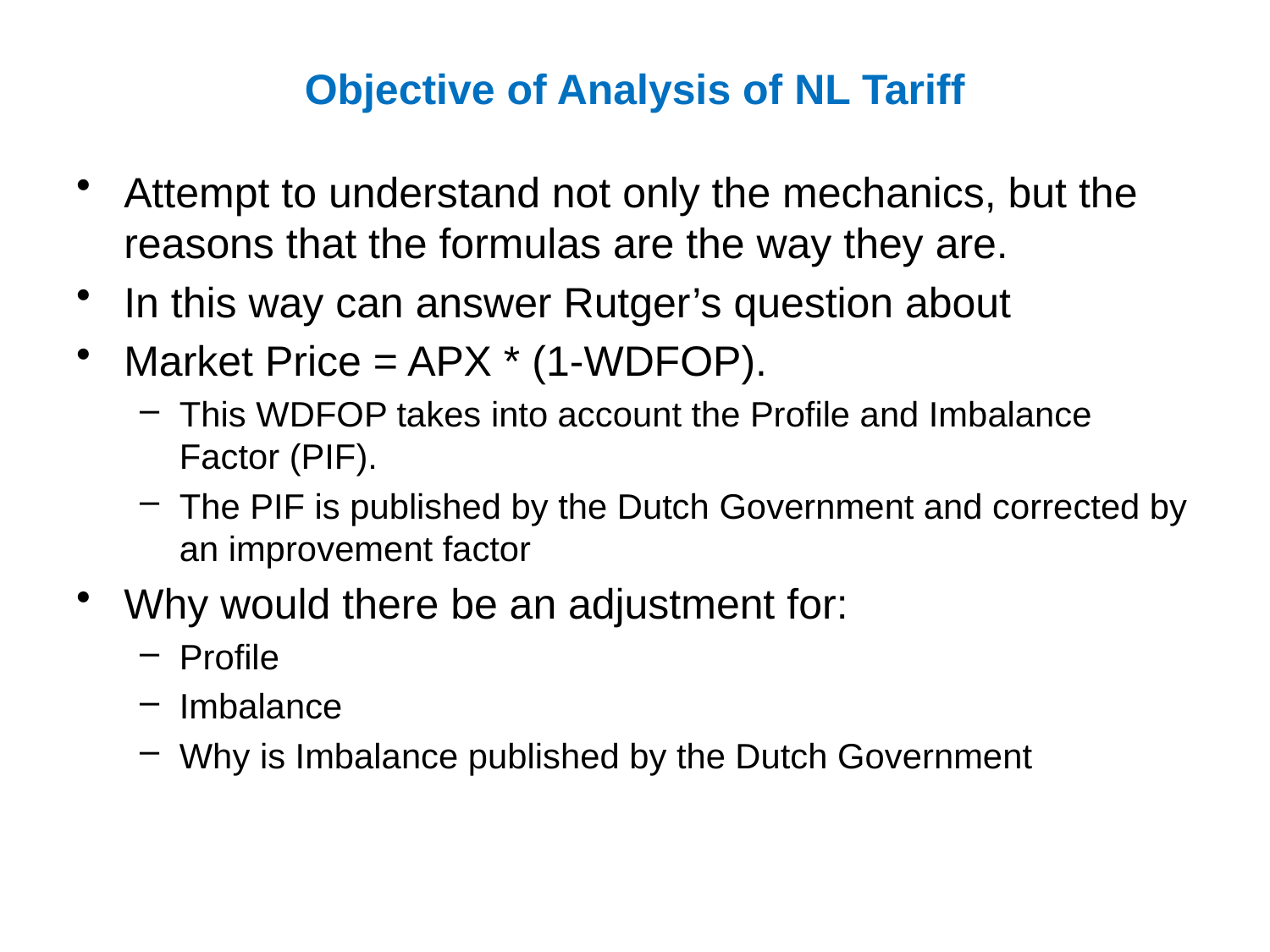

# Objective of Analysis of NL Tariff
Attempt to understand not only the mechanics, but the reasons that the formulas are the way they are.
In this way can answer Rutger’s question about
Market Price = APX * (1-WDFOP).
This WDFOP takes into account the Profile and Imbalance Factor (PIF).
The PIF is published by the Dutch Government and corrected by an improvement factor
Why would there be an adjustment for:
Profile
Imbalance
Why is Imbalance published by the Dutch Government